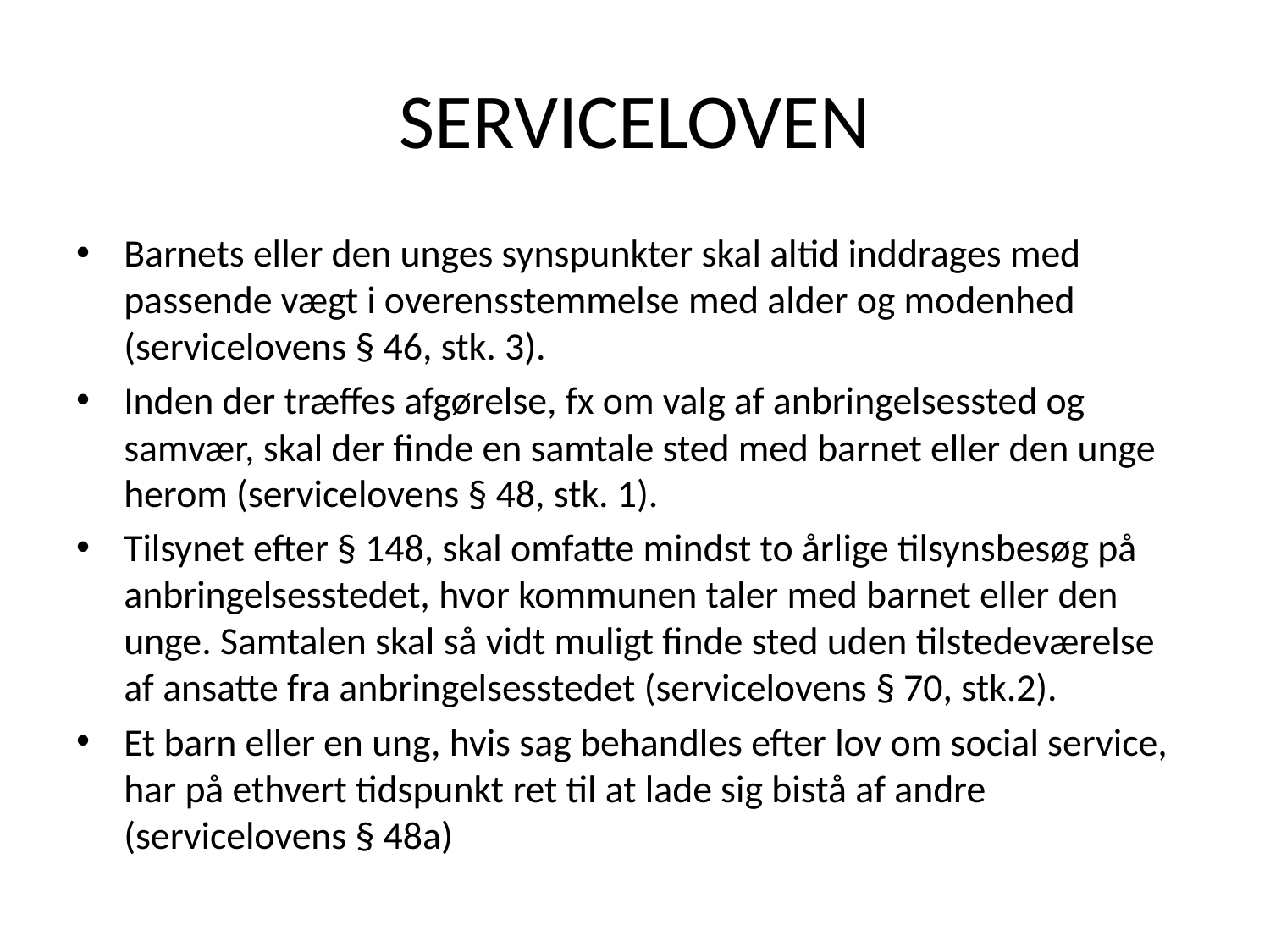

# SERVICELOVEN
Barnets eller den unges synspunkter skal altid inddrages med passende vægt i overensstemmelse med alder og modenhed (servicelovens § 46, stk. 3).
Inden der træffes afgørelse, fx om valg af anbringelsessted og  samvær, skal der finde en samtale sted med barnet eller den unge herom (servicelovens § 48, stk. 1).
Tilsynet efter § 148, skal omfatte mindst to årlige tilsynsbesøg på anbringelsesstedet, hvor kommunen taler med barnet eller den unge. Samtalen skal så vidt muligt finde sted uden tilstedeværelse af ansatte fra anbringelsesstedet (servicelovens § 70, stk.2).
Et barn eller en ung, hvis sag behandles efter lov om social service, har på ethvert tidspunkt ret til at lade sig bistå af andre (servicelovens § 48a)